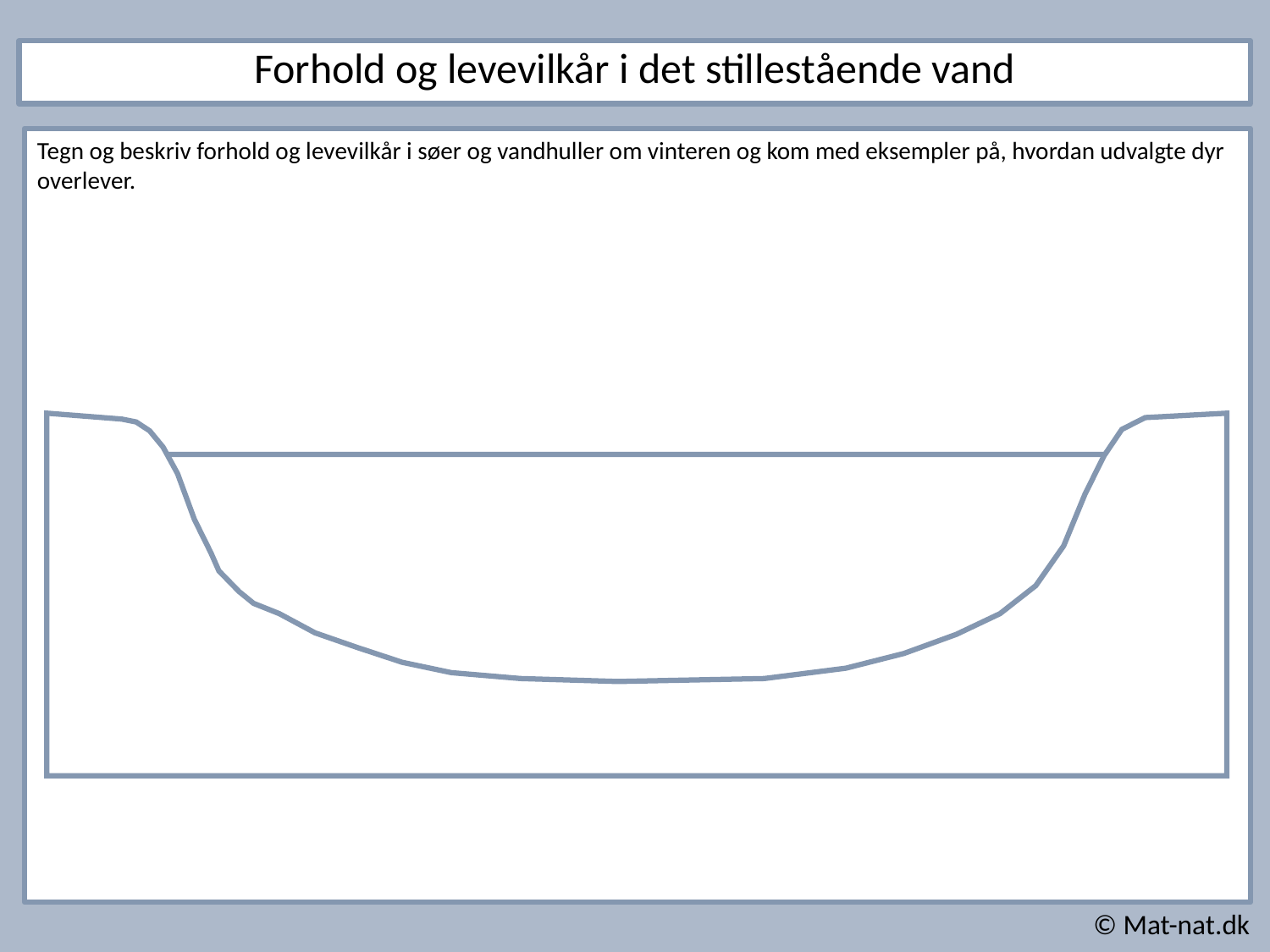

Forhold og levevilkår i det stillestående vand
Tegn og beskriv forhold og levevilkår i søer og vandhuller om vinteren og kom med eksempler på, hvordan udvalgte dyr overlever.

© Mat-nat.dk